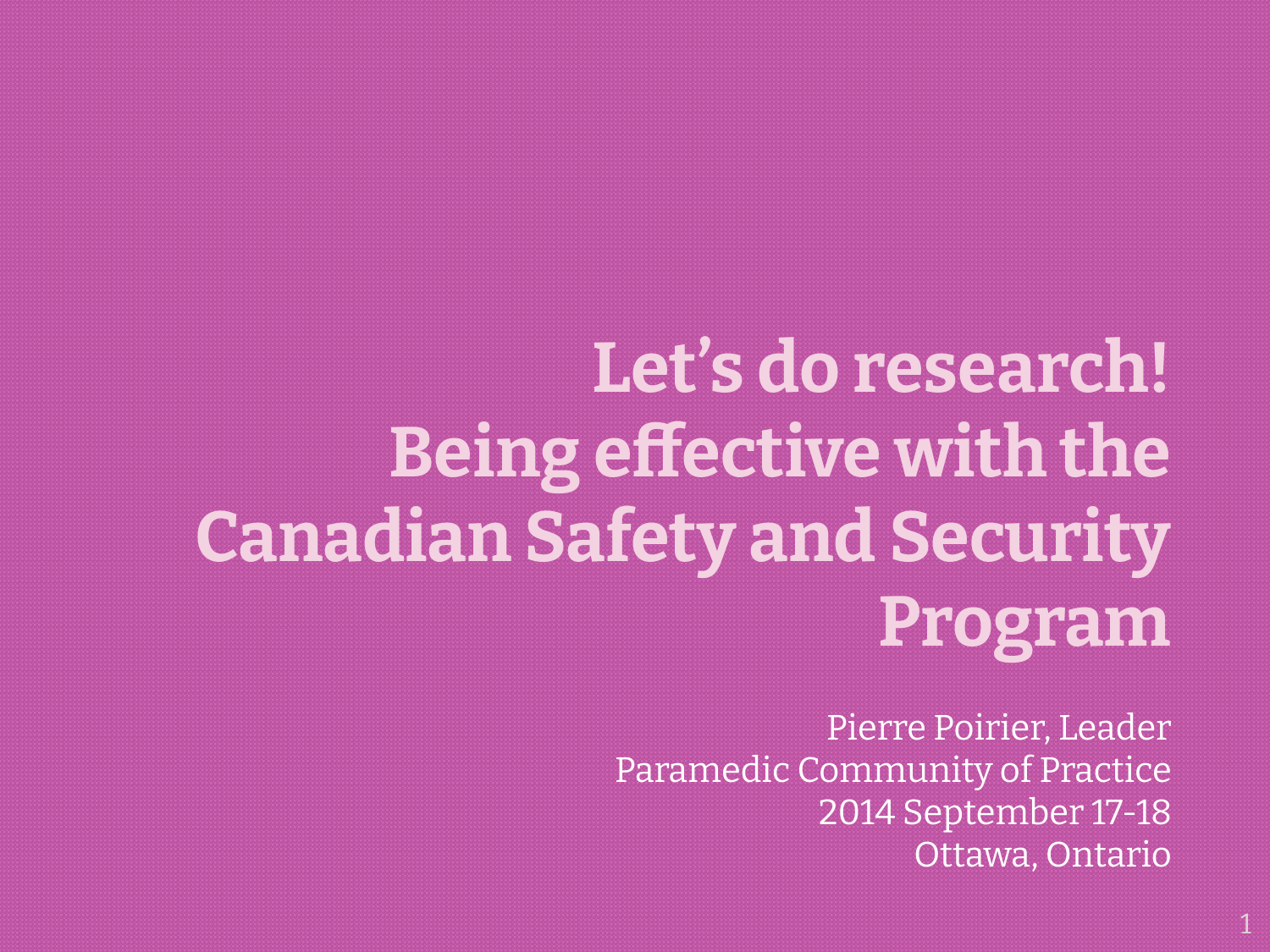

# Let’s do research! Being effective with the Canadian Safety and Security Program
Pierre Poirier, Leader
Paramedic Community of Practice
2014 September 17-18
Ottawa, Ontario
1